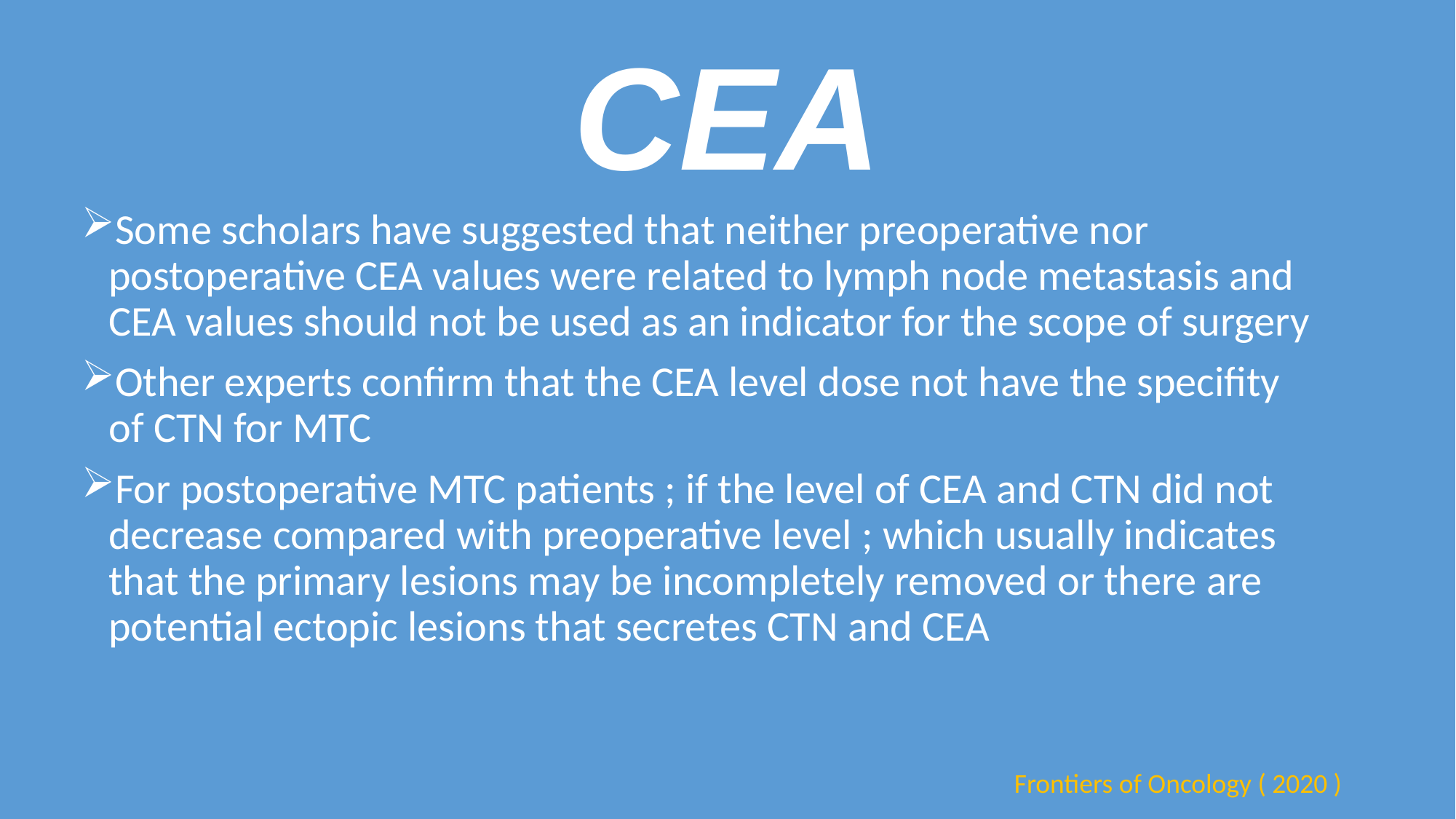

# CEA
Some scholars have suggested that neither preoperative nor postoperative CEA values were related to lymph node metastasis and CEA values should not be used as an indicator for the scope of surgery
Other experts confirm that the CEA level dose not have the specifity of CTN for MTC
For postoperative MTC patients ; if the level of CEA and CTN did not decrease compared with preoperative level ; which usually indicates that the primary lesions may be incompletely removed or there are  potential ectopic lesions that secretes CTN and CEA
Frontiers of Oncology ( 2020 )